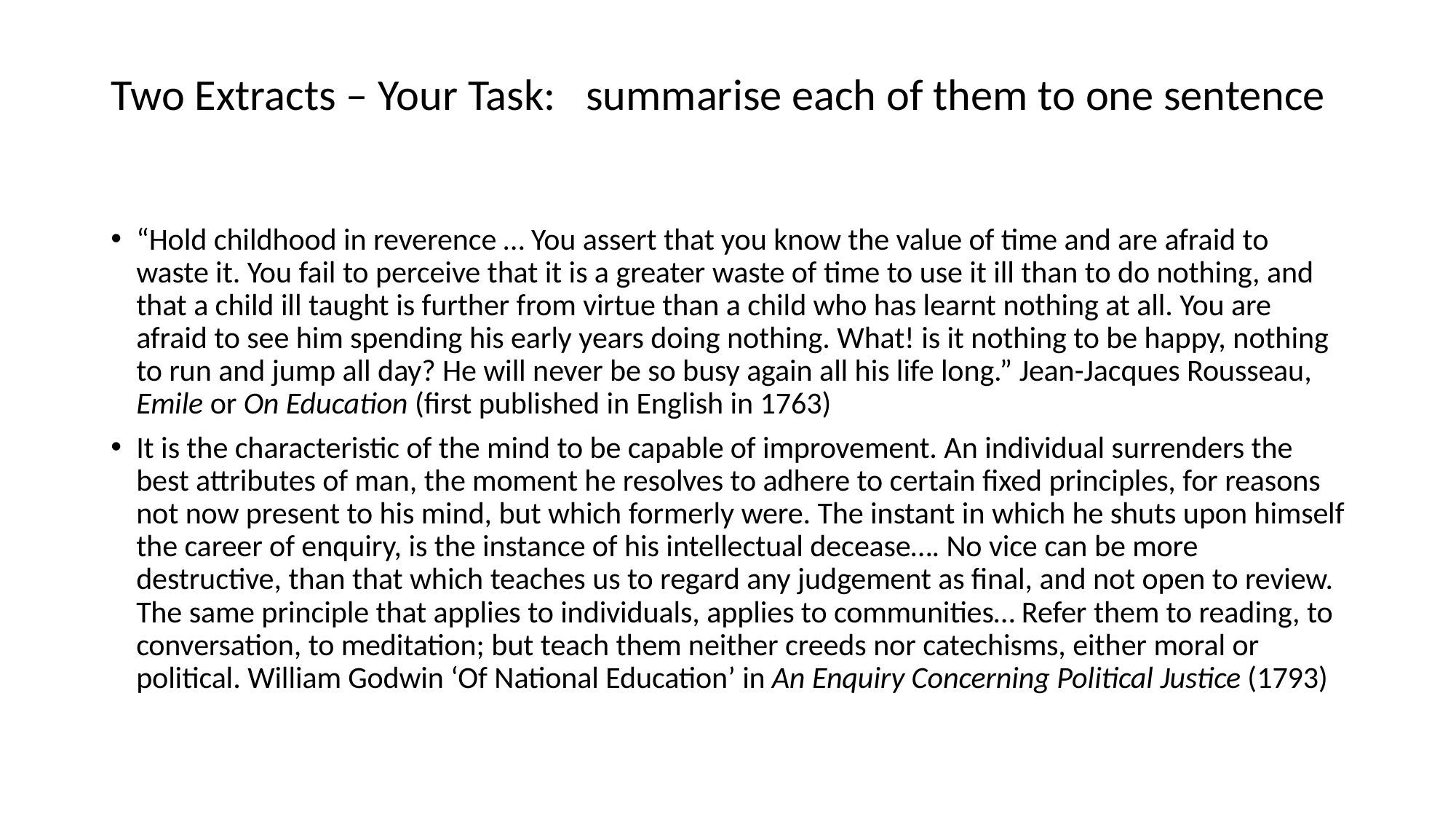

# Two Extracts – Your Task:   summarise each of them to one sentence
“Hold childhood in reverence … You assert that you know the value of time and are afraid to waste it. You fail to perceive that it is a greater waste of time to use it ill than to do nothing, and that a child ill taught is further from virtue than a child who has learnt nothing at all. You are afraid to see him spending his early years doing nothing. What! is it nothing to be happy, nothing to run and jump all day? He will never be so busy again all his life long.” Jean-Jacques Rousseau, Emile or On Education (first published in English in 1763)
It is the characteristic of the mind to be capable of improvement. An individual surrenders the best attributes of man, the moment he resolves to adhere to certain fixed principles, for reasons not now present to his mind, but which formerly were. The instant in which he shuts upon himself the career of enquiry, is the instance of his intellectual decease…. No vice can be more destructive, than that which teaches us to regard any judgement as final, and not open to review. The same principle that applies to individuals, applies to communities… Refer them to reading, to conversation, to meditation; but teach them neither creeds nor catechisms, either moral or political. William Godwin ‘Of National Education’ in An Enquiry Concerning Political Justice (1793)